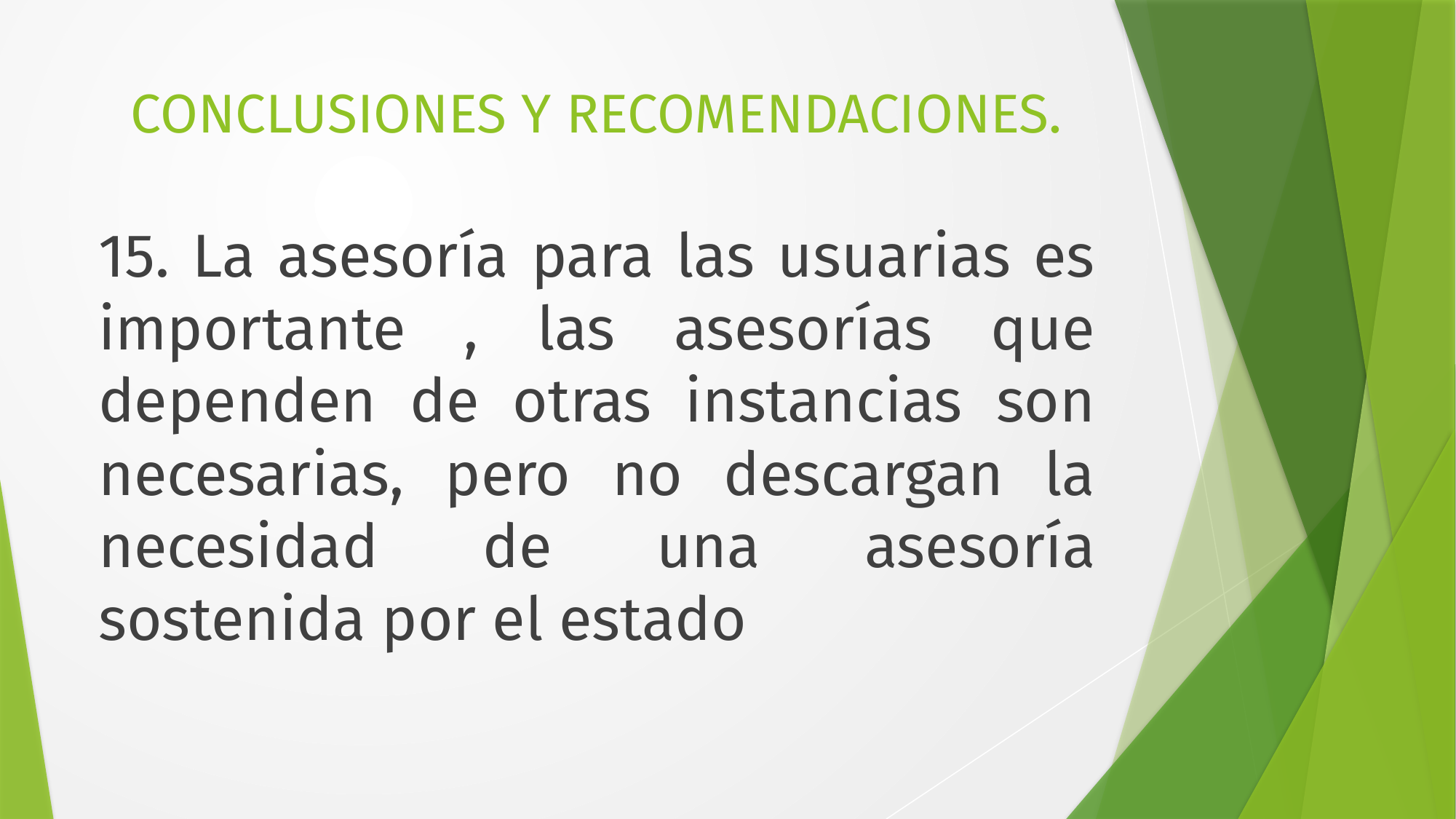

# CONCLUSIONES Y RECOMENDACIONES.
15. La asesoría para las usuarias es importante , las asesorías que dependen de otras instancias son necesarias, pero no descargan la necesidad de una asesoría sostenida por el estado